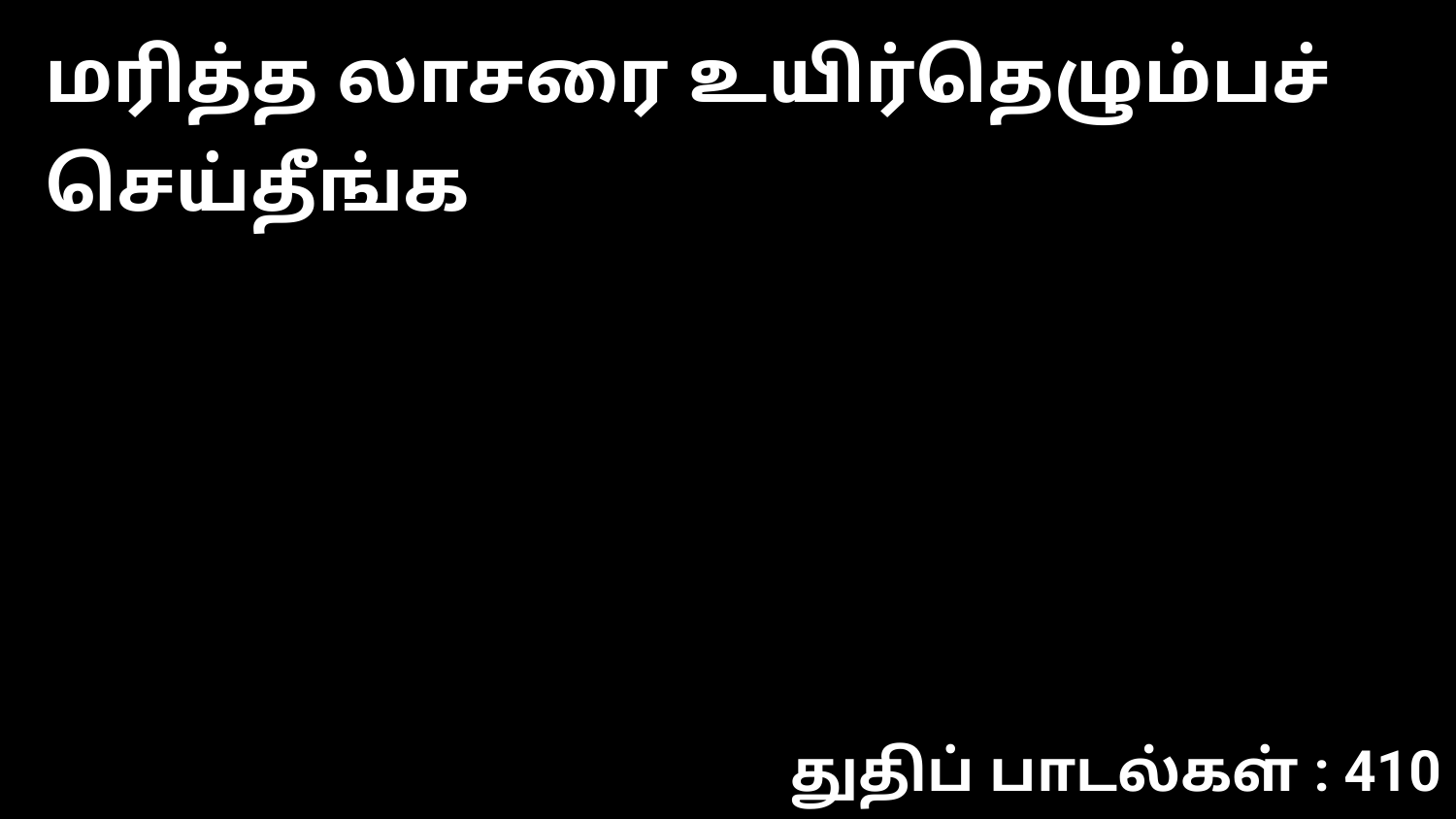

மரித்த லாசரை உயிர்தெழும்பச் செய்தீங்க
துதிப் பாடல்கள் : 410